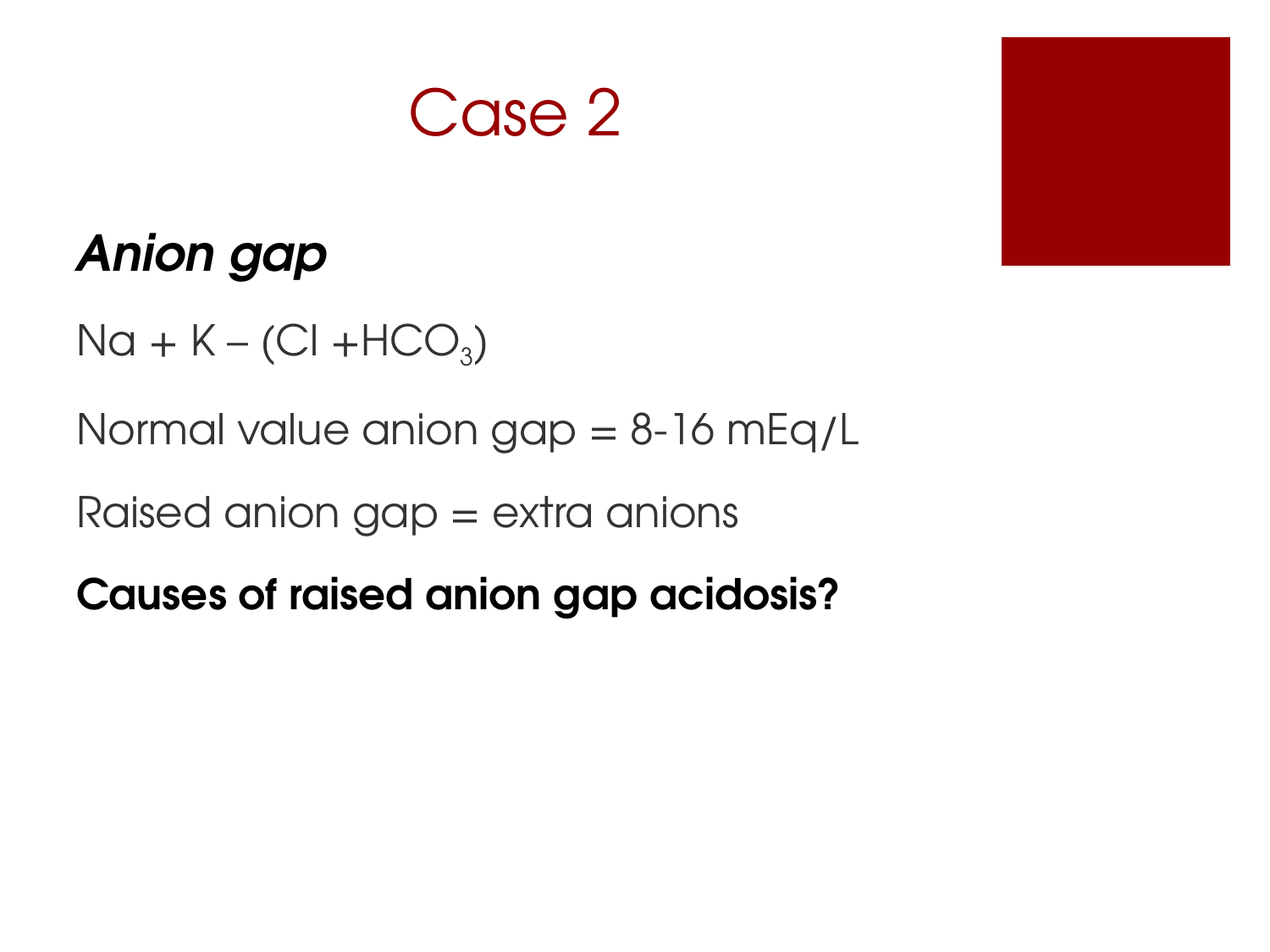

# Case 2
Anion gap
Na + K – (Cl +HCO3)
Normal value anion gap = 8-16 mEq/L
Raised anion gap = extra anions
Causes of raised anion gap acidosis?